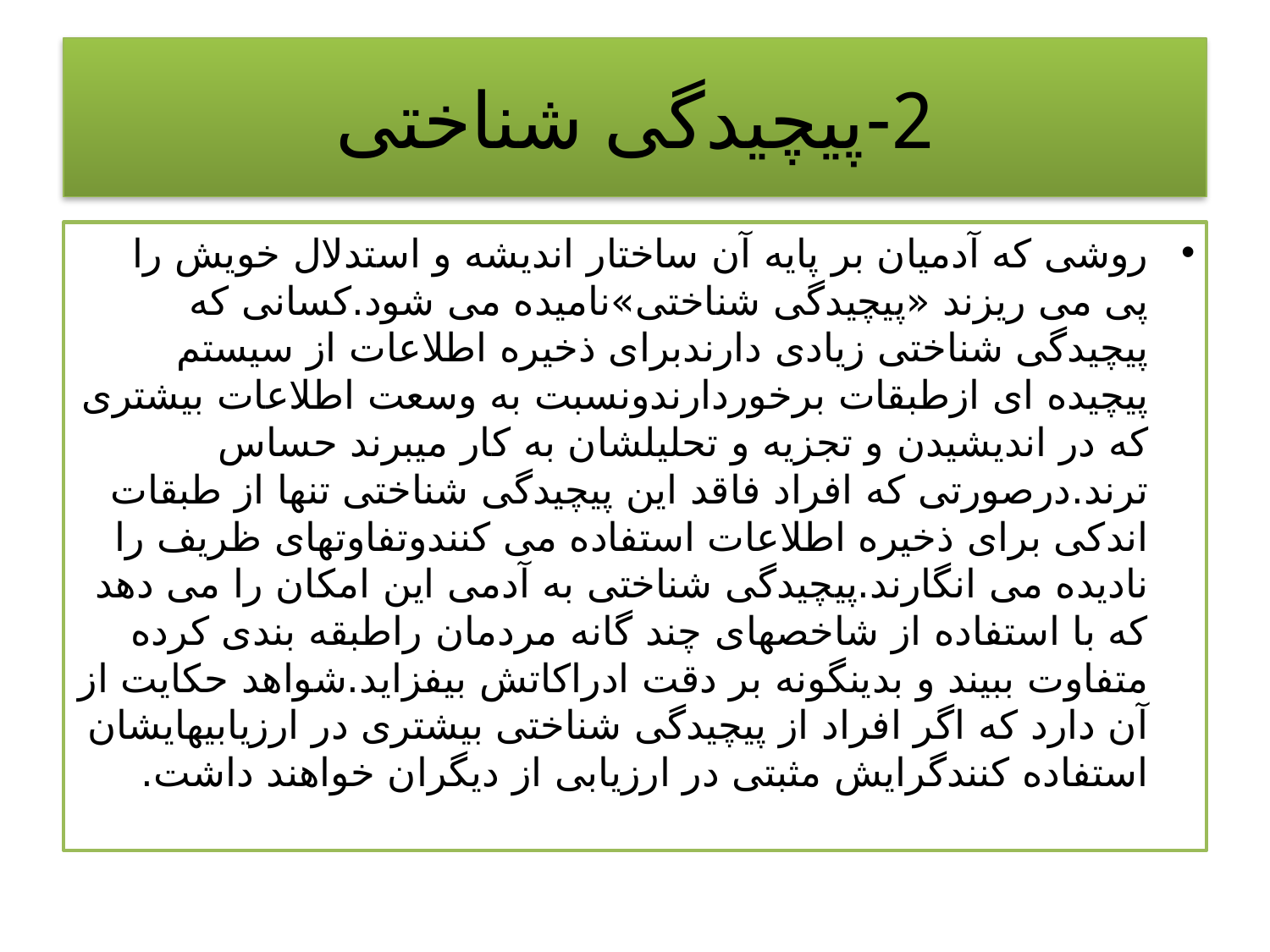

# 2-پیچیدگی شناختی
روشی که آدمیان بر پایه آن ساختار اندیشه و استدلال خویش را پی می ریزند «پیچیدگی شناختی»نامیده می شود.کسانی که پیچیدگی شناختی زیادی دارندبرای ذخیره اطلاعات از سیستم پیچیده ای ازطبقات برخوردارندونسبت به وسعت اطلاعات بیشتری که در اندیشیدن و تجزیه و تحلیلشان به کار میبرند حساس ترند.درصورتی که افراد فاقد این پیچیدگی شناختی تنها از طبقات اندکی برای ذخیره اطلاعات استفاده می کنندوتفاوتهای ظریف را نادیده می انگارند.پیچیدگی شناختی به آدمی این امکان را می دهد که با استفاده از شاخصهای چند گانه مردمان راطبقه بندی کرده متفاوت ببیند و بدینگونه بر دقت ادراکاتش بیفزاید.شواهد حکایت از آن دارد که اگر افراد از پیچیدگی شناختی بیشتری در ارزیابیهایشان استفاده کنندگرایش مثبتی در ارزیابی از دیگران خواهند داشت.